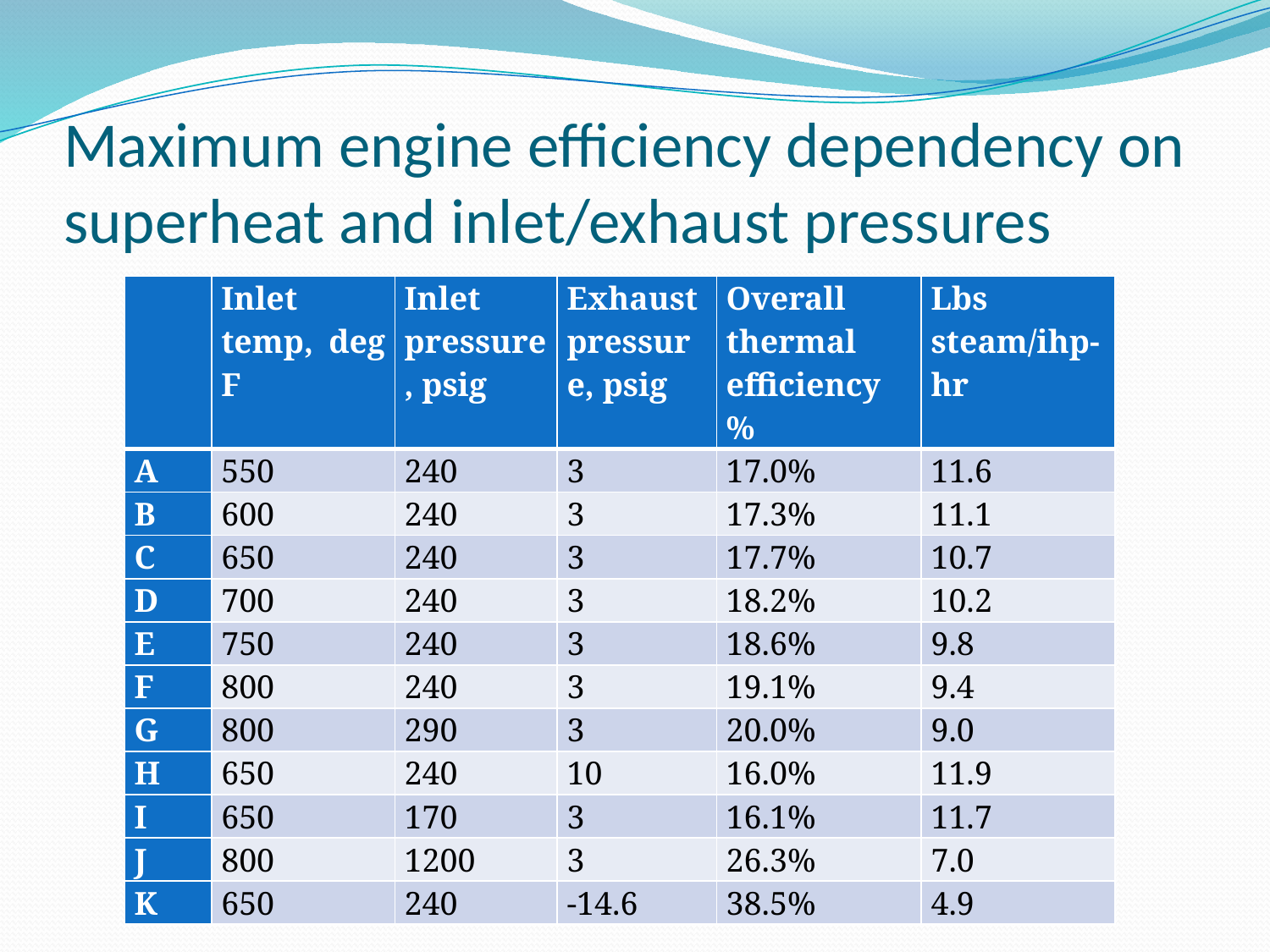

# Maximum engine efficiency dependency on superheat and inlet/exhaust pressures
|  | Inlet temp, deg F | Inlet pressure, psig | Exhaust pressure, psig | Overall thermal efficiency % | Lbs steam/ihp-hr |
| --- | --- | --- | --- | --- | --- |
| A | 550 | 240 | 3 | 17.0% | 11.6 |
| B | 600 | 240 | 3 | 17.3% | 11.1 |
| C | 650 | 240 | 3 | 17.7% | 10.7 |
| D | 700 | 240 | 3 | 18.2% | 10.2 |
| E | 750 | 240 | 3 | 18.6% | 9.8 |
| F | 800 | 240 | 3 | 19.1% | 9.4 |
| G | 800 | 290 | 3 | 20.0% | 9.0 |
| H | 650 | 240 | 10 | 16.0% | 11.9 |
| I | 650 | 170 | 3 | 16.1% | 11.7 |
| J | 800 | 1200 | 3 | 26.3% | 7.0 |
| K | 650 | 240 | -14.6 | 38.5% | 4.9 |